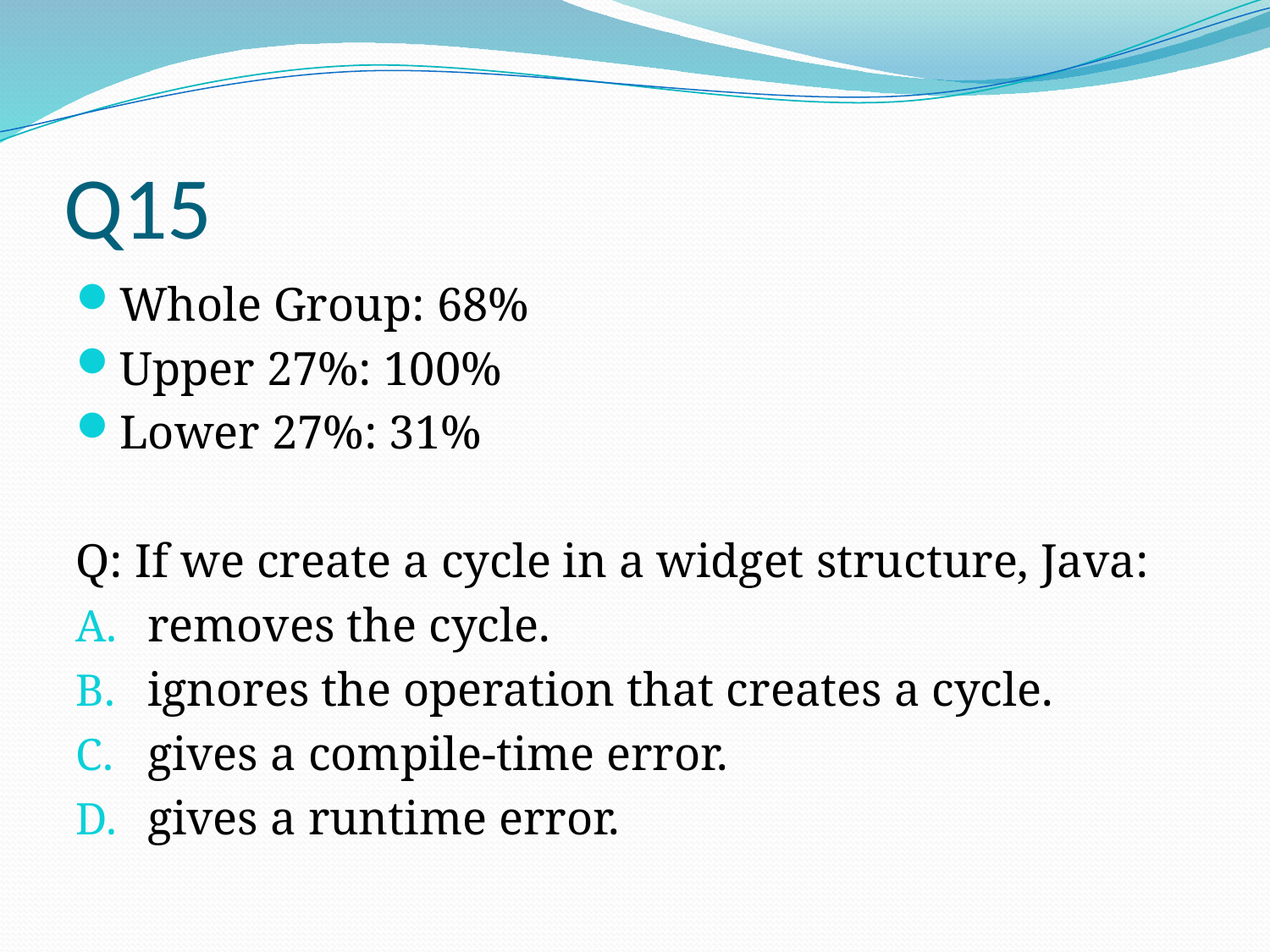

# Q15
Whole Group: 68%
Upper 27%: 100%
Lower 27%: 31%

Q: If we create a cycle in a widget structure, Java:
removes the cycle.
ignores the operation that creates a cycle.
gives a compile-time error.
gives a runtime error.